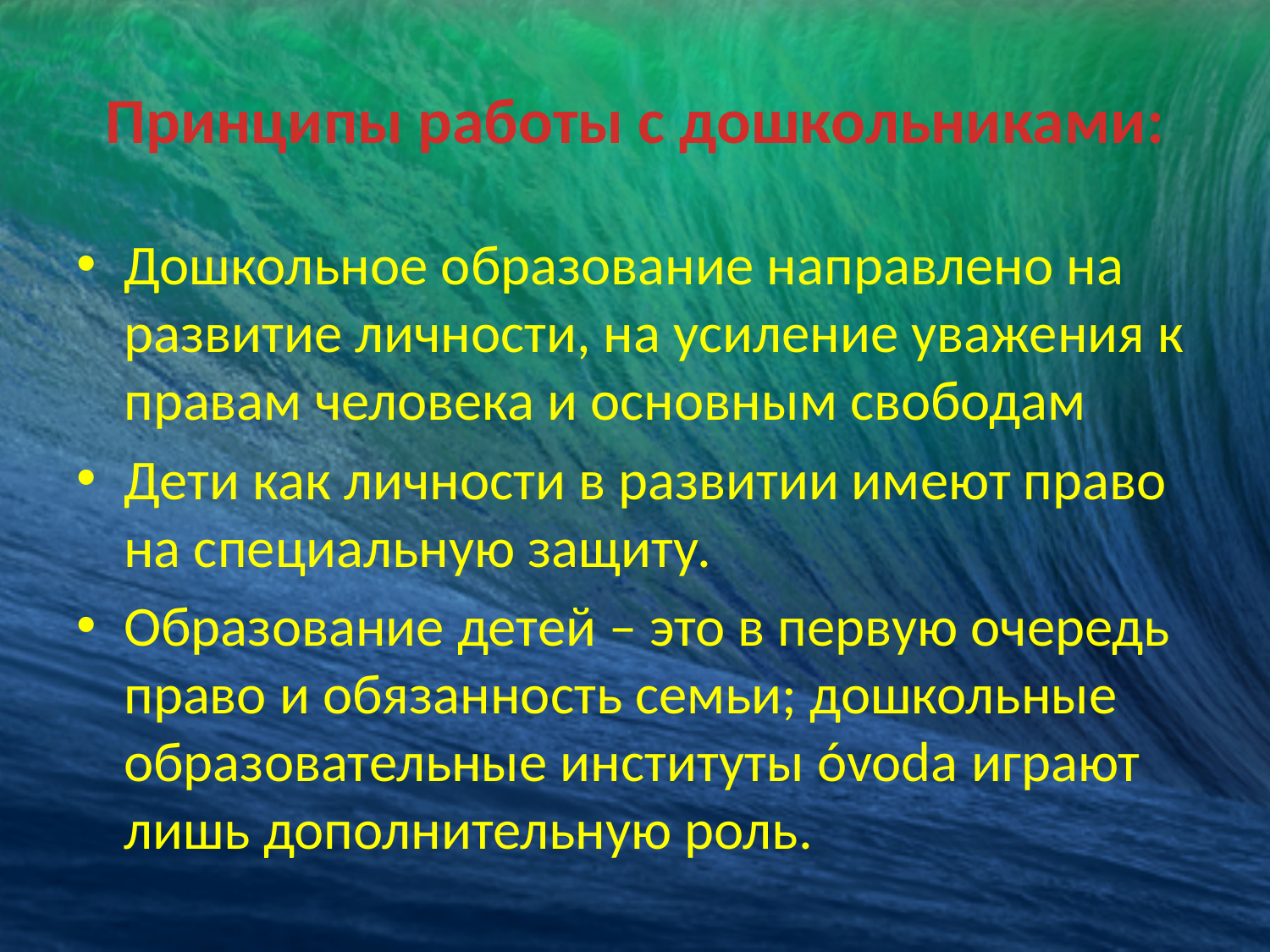

# Принципы работы с дошкольниками:
Дошкольное образование направлено на развитие личности, на усиление уважения к правам человека и основным свободам
Дети как личности в развитии имеют право на специальную защиту.
Образование детей – это в первую очередь право и обязанность семьи; дошкольные образовательные институты óvoda играют лишь дополнительную роль.